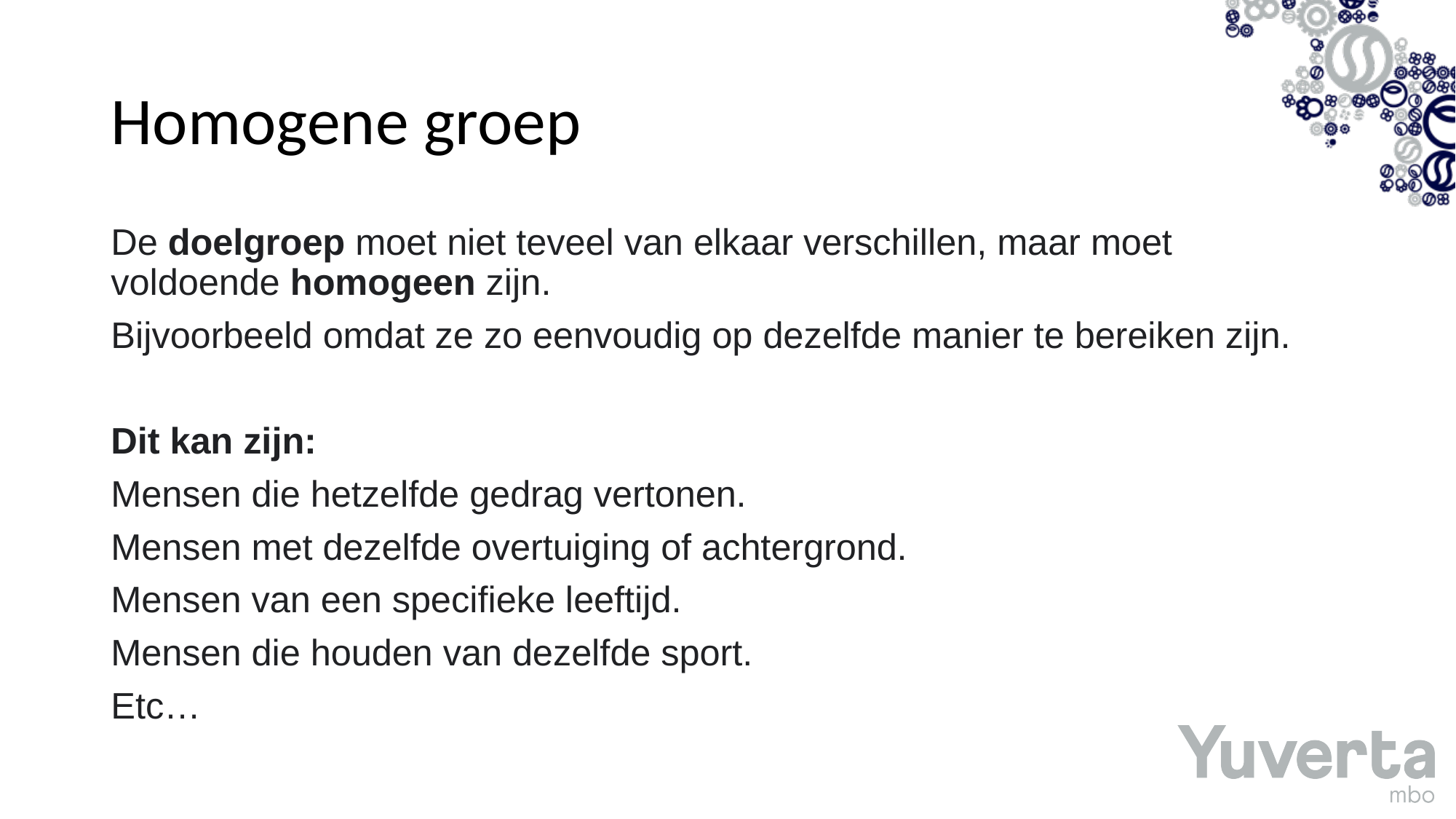

# Homogene groep
De doelgroep moet niet teveel van elkaar verschillen, maar moet voldoende homogeen zijn.
Bijvoorbeeld omdat ze zo eenvoudig op dezelfde manier te bereiken zijn.

Dit kan zijn:
Mensen die hetzelfde gedrag vertonen.
Mensen met dezelfde overtuiging of achtergrond.
Mensen van een specifieke leeftijd.
Mensen die houden van dezelfde sport.
Etc…